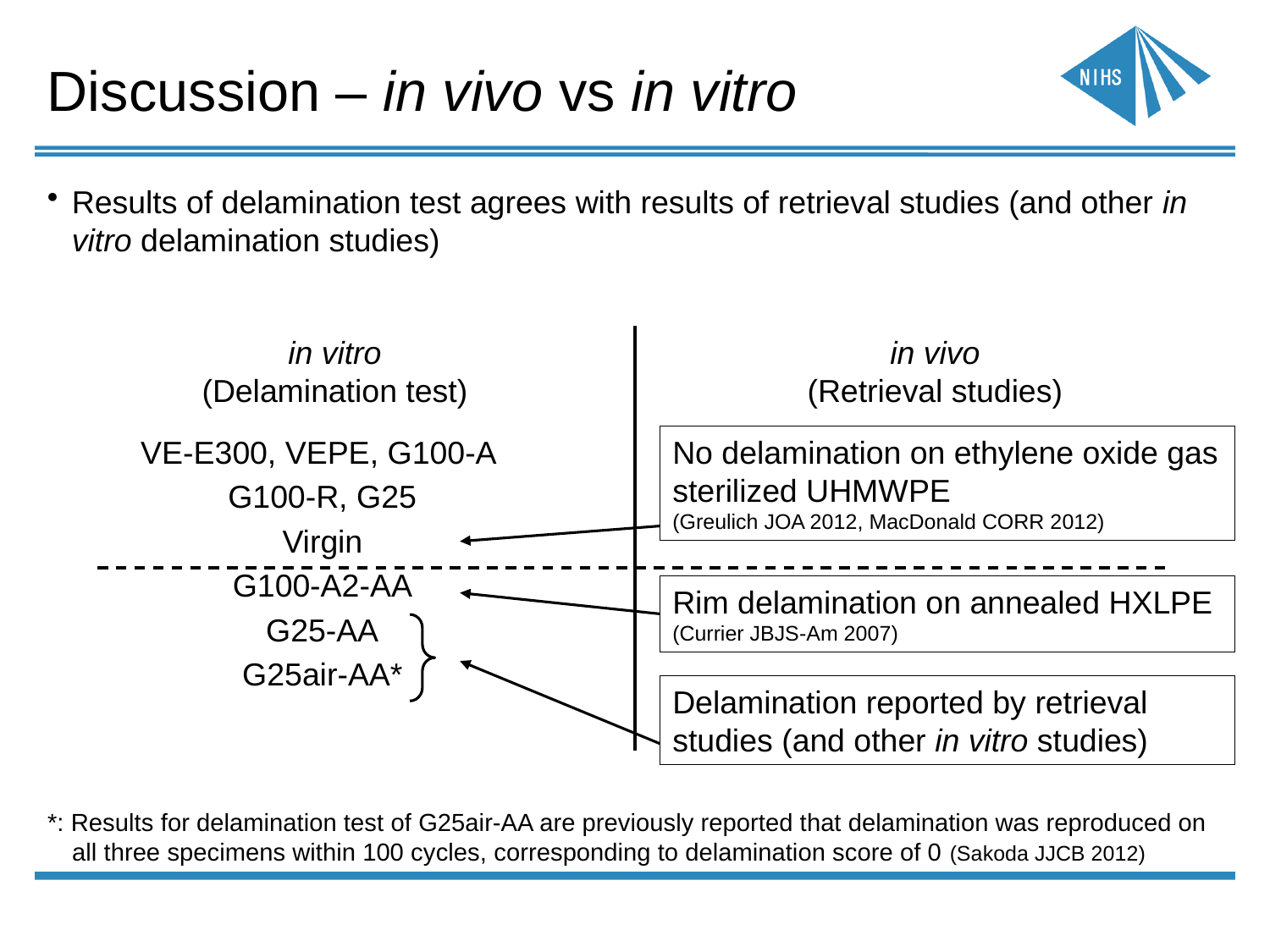

Discussion – in vivo vs in vitro
Results of delamination test agrees with results of retrieval studies (and other in vitro delamination studies)
in vivo
(Retrieval studies)
in vitro
(Delamination test)
VE-E300, VEPE, G100-A
G100-R, G25
Virgin
G100-A2-AA
G25-AA
G25air-AA*
No delamination on ethylene oxide gas sterilized UHMWPE
(Greulich JOA 2012, MacDonald CORR 2012)
Rim delamination on annealed HXLPE
(Currier JBJS-Am 2007)

Delamination reported by retrieval studies (and other in vitro studies)
*: Results for delamination test of G25air-AA are previously reported that delamination was reproduced on all three specimens within 100 cycles, corresponding to delamination score of 0 (Sakoda JJCB 2012)